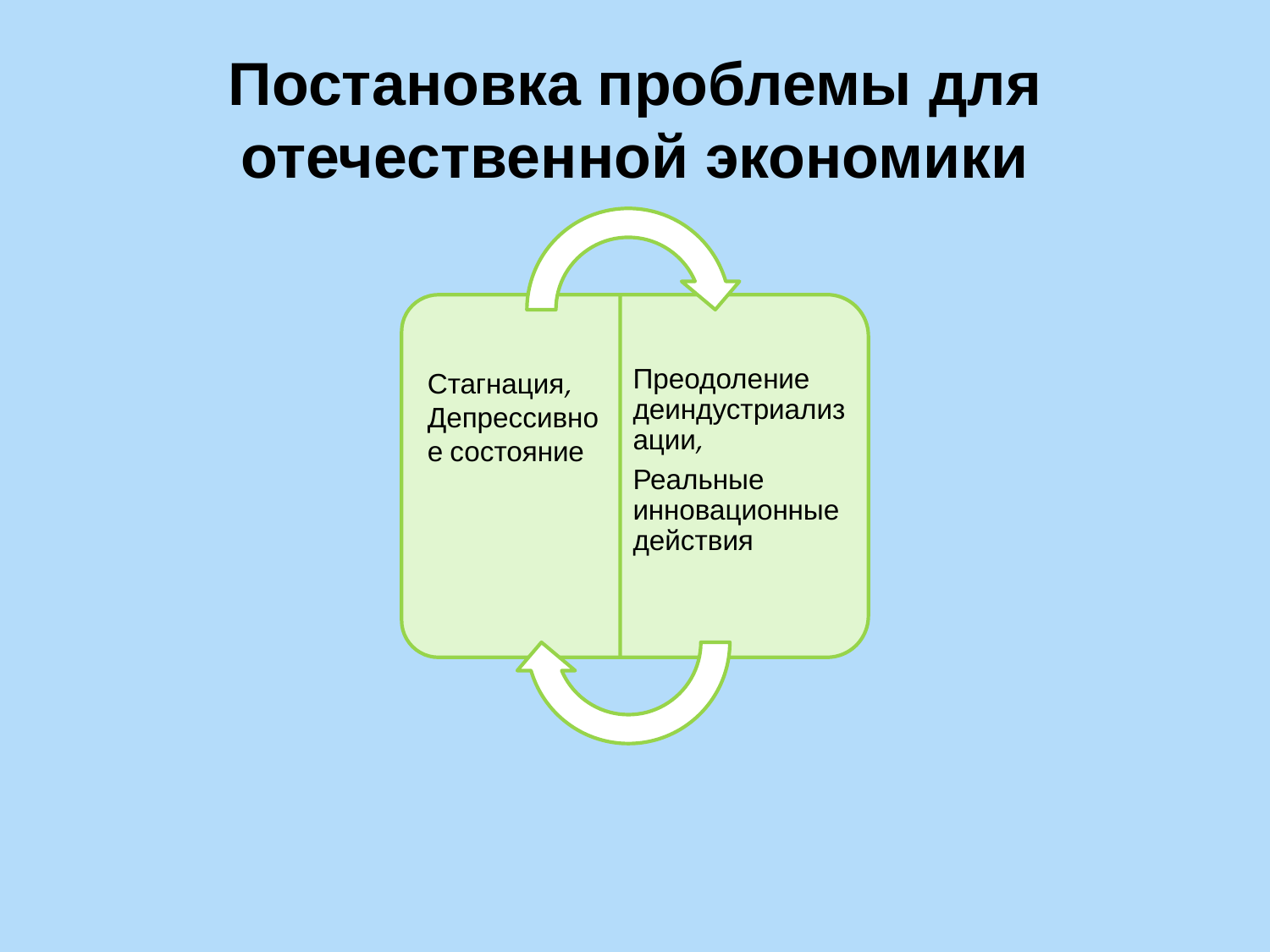

# Постановка проблемы для отечественной экономики

Стагнация,
Депрессивное состояние

Преодоление деиндустриализации,
Реальные инновационные действия